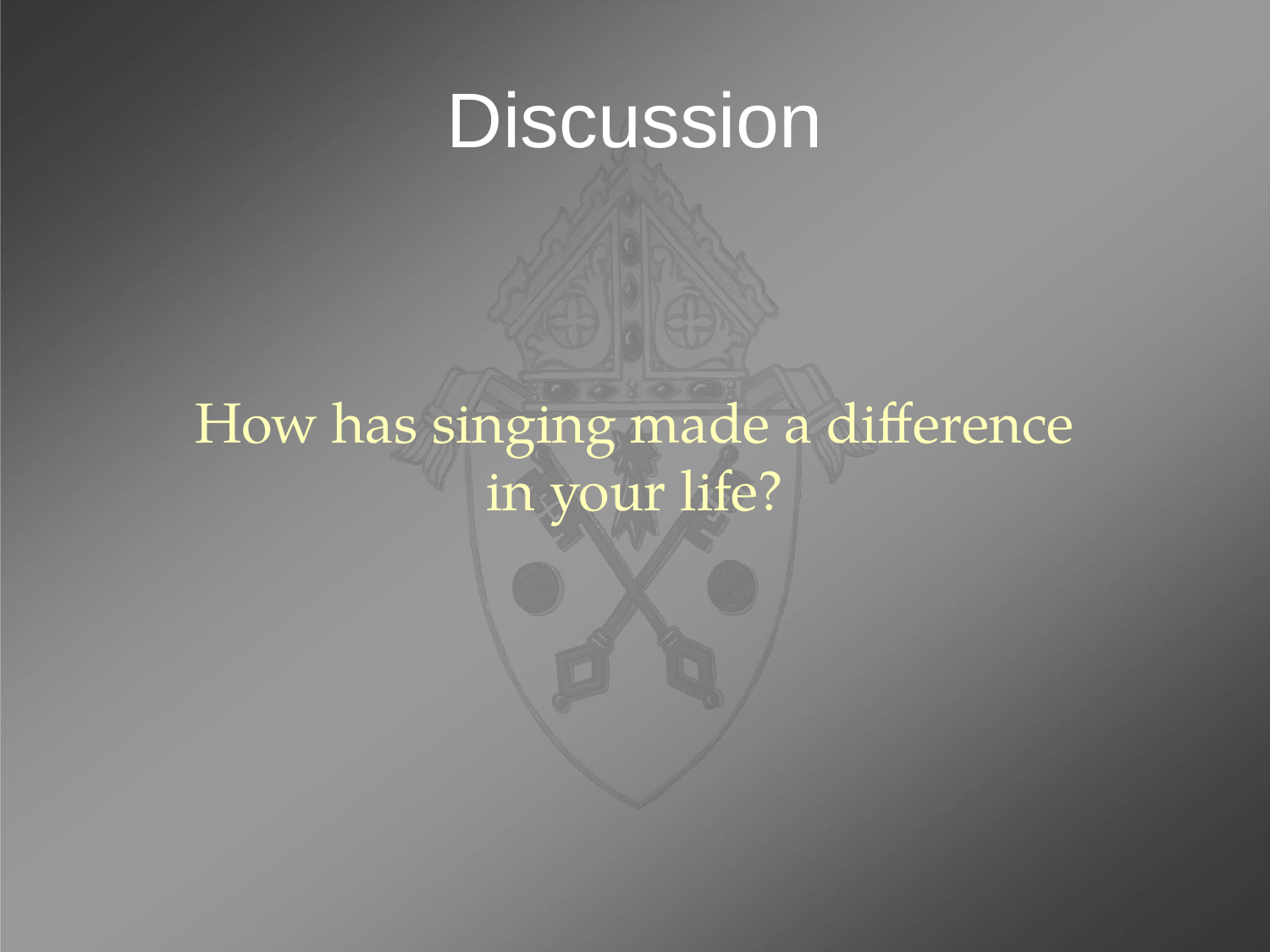

# Discussion

How has singing made a difference in your life?